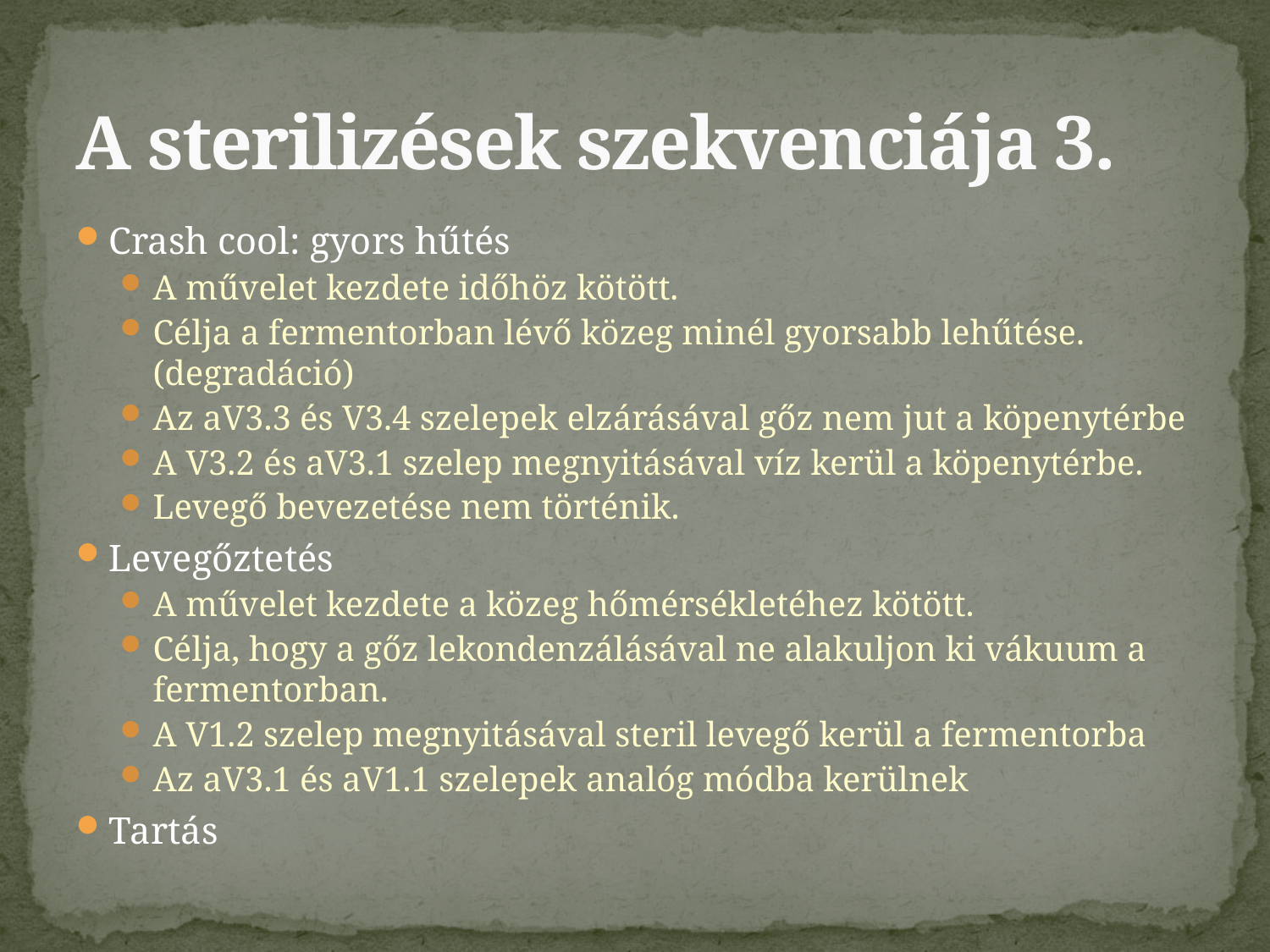

# A sterilizések szekvenciája 3.
Crash cool: gyors hűtés
A művelet kezdete időhöz kötött.
Célja a fermentorban lévő közeg minél gyorsabb lehűtése. (degradáció)
Az aV3.3 és V3.4 szelepek elzárásával gőz nem jut a köpenytérbe
A V3.2 és aV3.1 szelep megnyitásával víz kerül a köpenytérbe.
Levegő bevezetése nem történik.
Levegőztetés
A művelet kezdete a közeg hőmérsékletéhez kötött.
Célja, hogy a gőz lekondenzálásával ne alakuljon ki vákuum a fermentorban.
A V1.2 szelep megnyitásával steril levegő kerül a fermentorba
Az aV3.1 és aV1.1 szelepek analóg módba kerülnek
Tartás